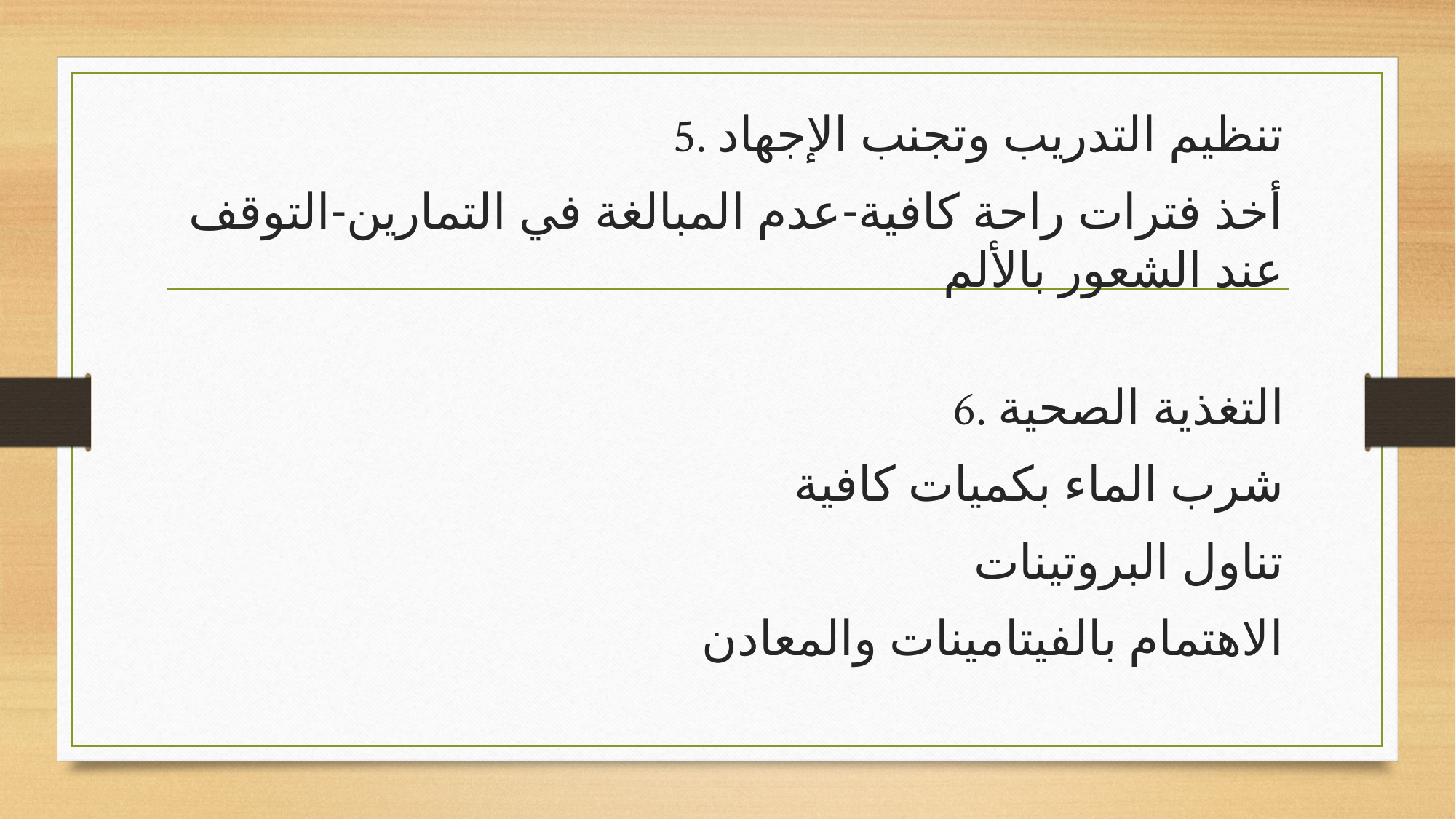

5. تنظيم التدريب وتجنب الإجهاد
أخذ فترات راحة كافية-عدم المبالغة في التمارين-التوقف عند الشعور بالألم

6. التغذية الصحية
شرب الماء بكميات كافية
تناول البروتينات
الاهتمام بالفيتامينات والمعادن